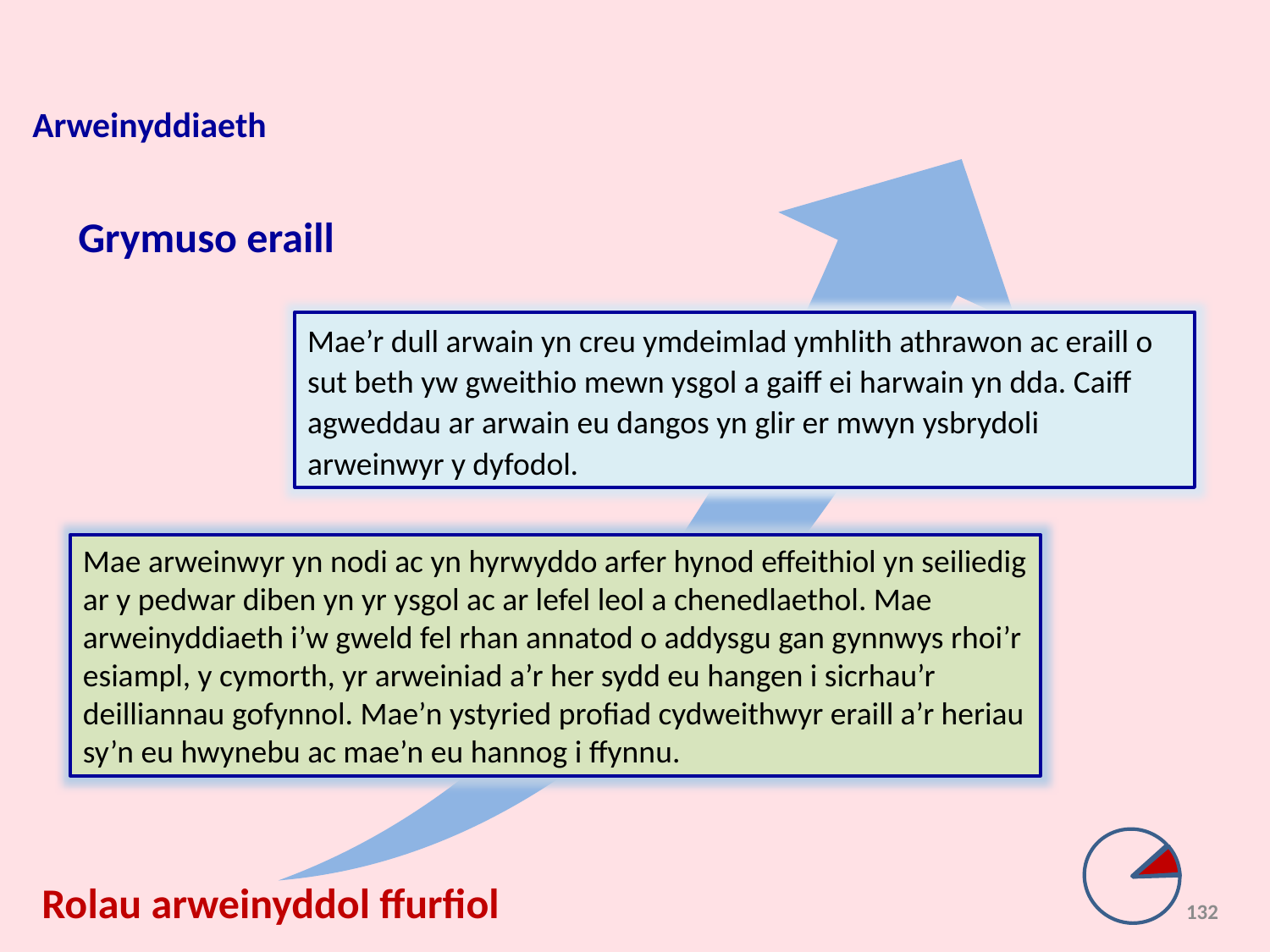

Arweinyddiaeth
Grymuso eraill

Mae’r dull arwain yn creu ymdeimlad ymhlith athrawon ac eraill o sut beth yw gweithio mewn ysgol a gaiff ei harwain yn dda. Caiff agweddau ar arwain eu dangos yn glir er mwyn ysbrydoli arweinwyr y dyfodol.
Mae arweinwyr yn nodi ac yn hyrwyddo arfer hynod effeithiol yn seiliedig ar y pedwar diben yn yr ysgol ac ar lefel leol a chenedlaethol. Mae arweinyddiaeth i’w gweld fel rhan annatod o addysgu gan gynnwys rhoi’r esiampl, y cymorth, yr arweiniad a’r her sydd eu hangen i sicrhau’r deilliannau gofynnol. Mae’n ystyried profiad cydweithwyr eraill a’r heriau sy’n eu hwynebu ac mae’n eu hannog i ffynnu.

Rolau arweinyddol ffurfiol
132